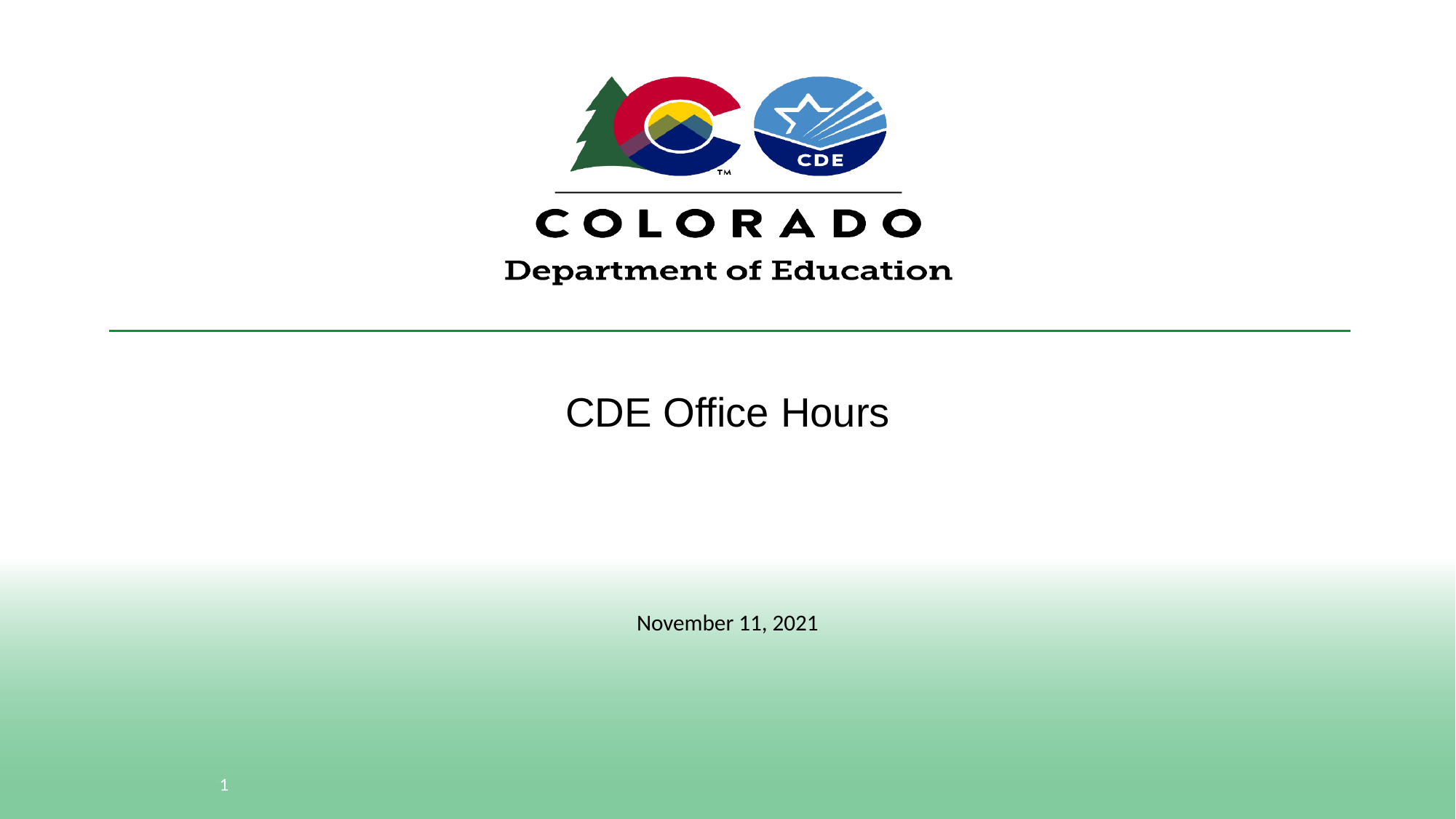

# CDE Office Hours
November 11, 2021
1